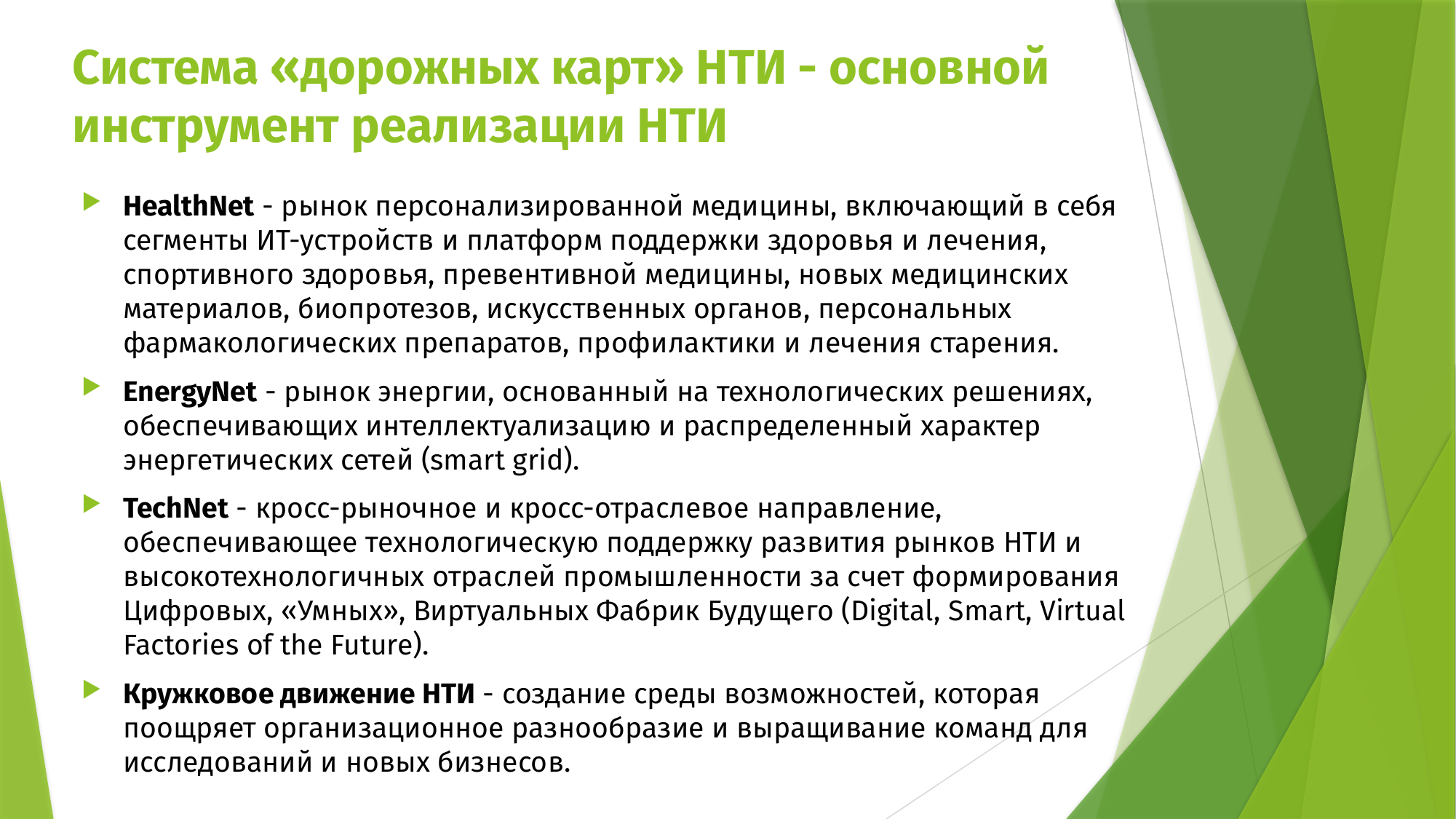

Система «дорожных карт» НТИ - основной
инструмент реализации НТИ
HealthNet - рынок персонализированной медицины, включающий в себя сегменты ИТ-устройств и платформ поддержки здоровья и лечения, спортивного здоровья, превентивной медицины, новых медицинских материалов, биопротезов, искусственных органов, персональных фармакологических препаратов, профилактики и лечения старения.
EnergyNet - рынок энергии, основанный на технологических решениях, обеспечивающих интеллектуализацию и распределенный характер энергетических сетей (smart grid).
TechNet - кросс-рыночное и кросс-отраслевое направление, обеспечивающее технологическую поддержку развития рынков НТИ и высокотехнологичных отраслей промышленности за счет формирования Цифровых, «Умных», Виртуальных Фабрик Будущего (Digital, Smart, Virtual Factories of the Future).
Кружковое движение НТИ - создание среды возможностей, которая поощряет организационное разнообразие и выращивание команд для исследований и новых бизнесов.